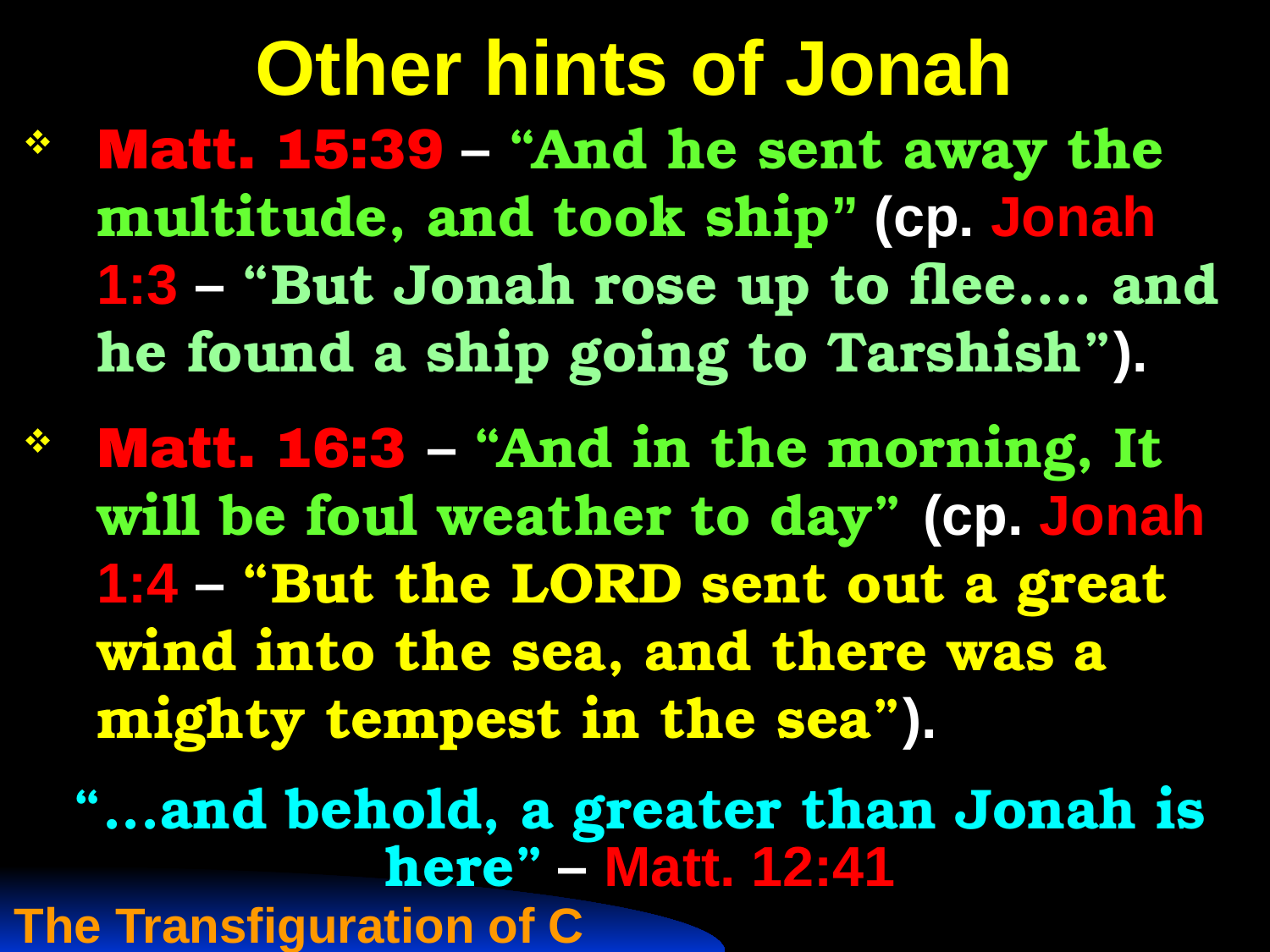

# Other hints of Jonah
Matt. 15:39 – “And he sent away the multitude, and took ship” (cp. Jonah 1:3 – “But Jonah rose up to flee…. and he found a ship going to Tarshish”).
Matt. 16:3 – “And in the morning, It will be foul weather to day” (cp. Jonah 1:4 – “But the LORD sent out a great wind into the sea, and there was a mighty tempest in the sea”).
“...and behold, a greater than Jonah is here” – Matt. 12:41
The Transfiguration of Christ